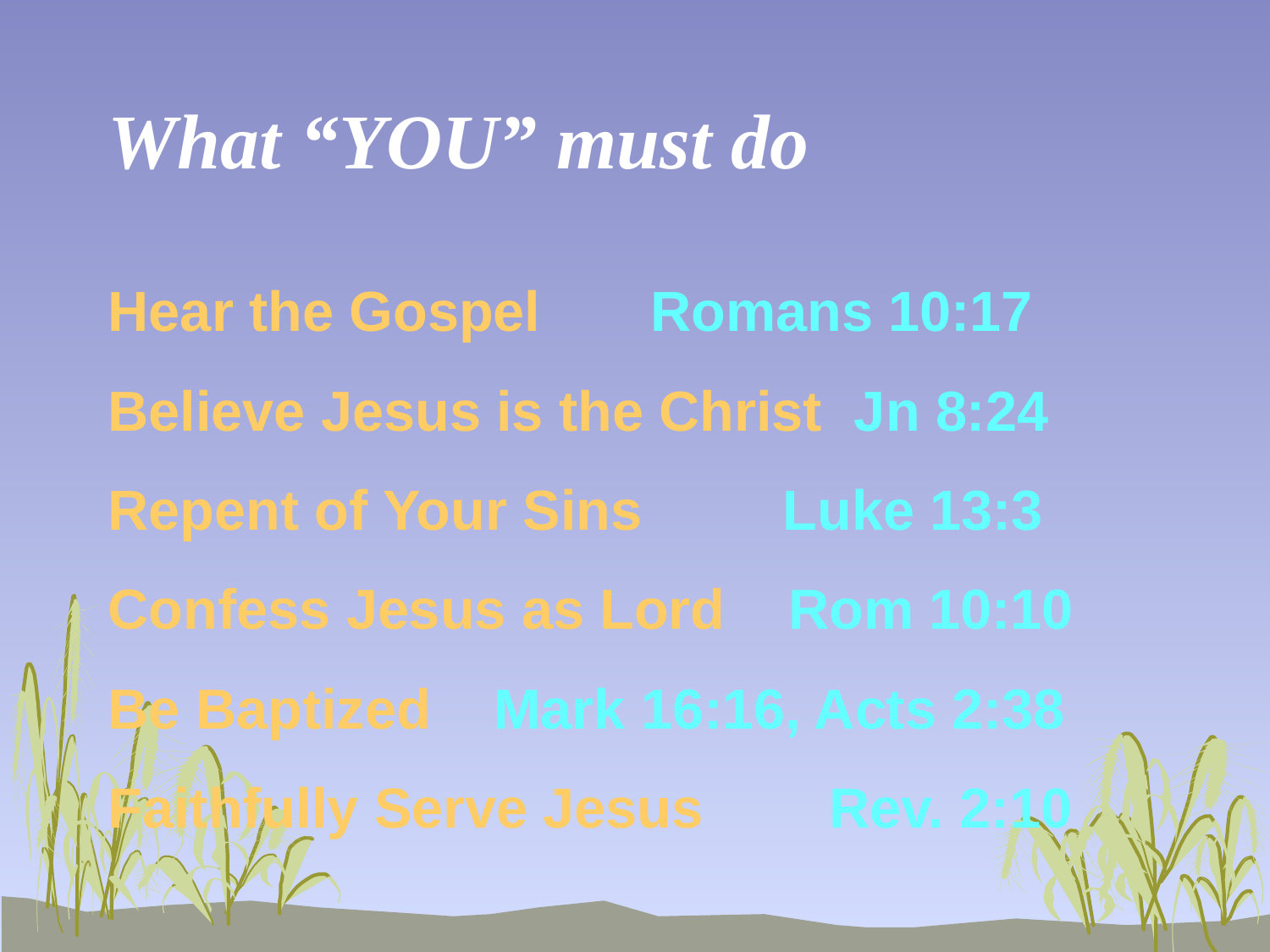

# What “YOU” must do
Hear the Gospel       Romans 10:17
Believe Jesus is the Christ  Jn 8:24
Repent of Your Sins         Luke 13:3
Confess Jesus as Lord    Rom 10:10
Be Baptized    Mark 16:16, Acts 2:38
Faithfully Serve Jesus        Rev. 2:10